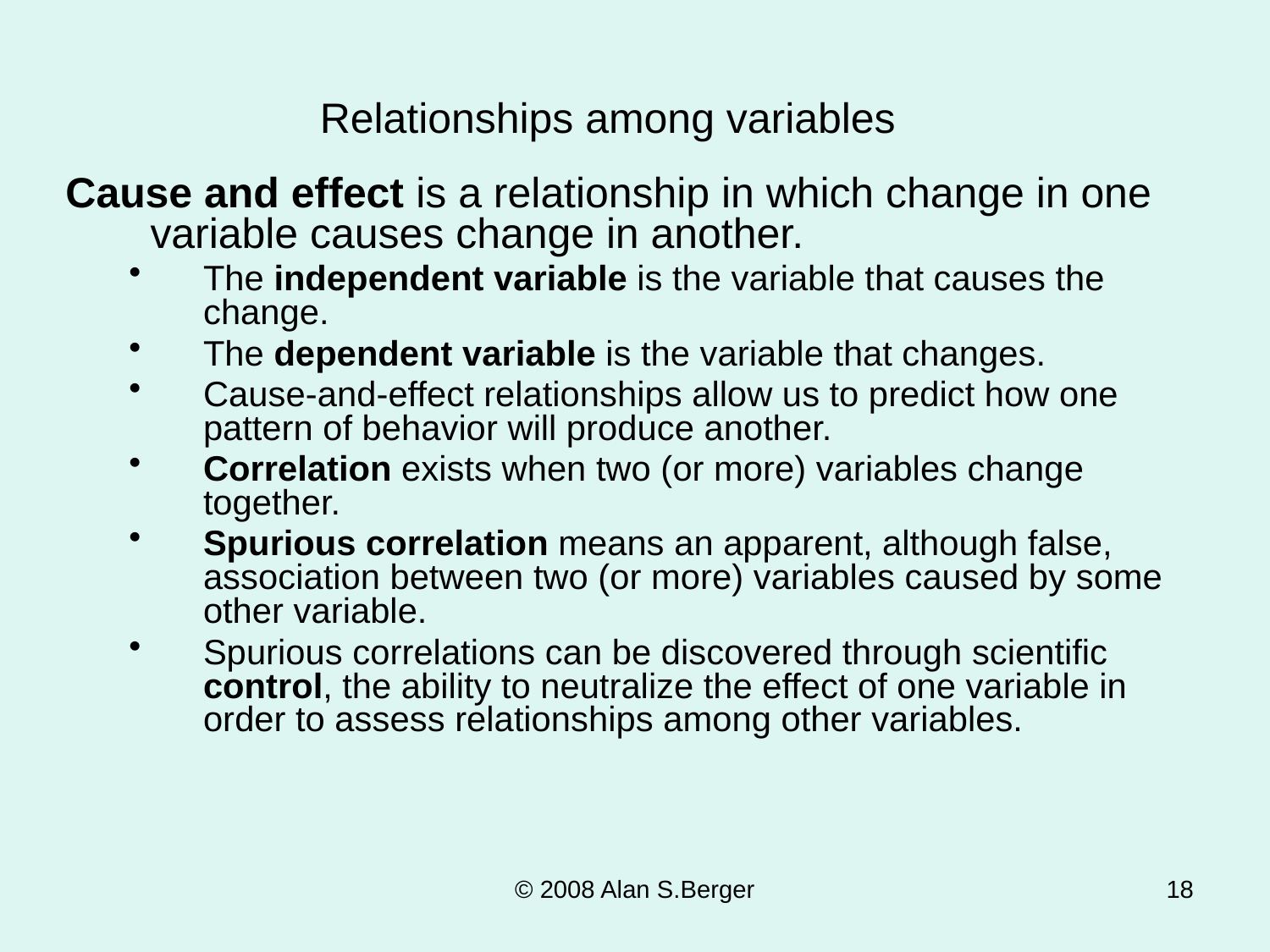

Relationships among variables
Cause and effect is a relationship in which change in one variable causes change in another.
The independent variable is the variable that causes the change.
The dependent variable is the variable that changes.
Cause-and-effect relationships allow us to predict how one pattern of behavior will produce another.
Correlation exists when two (or more) variables change together.
Spurious correlation means an apparent, although false, association between two (or more) variables caused by some other variable.
Spurious correlations can be discovered through scientific control, the ability to neutralize the effect of one variable in order to assess relationships among other variables.

© 2008 Alan S.Berger
18